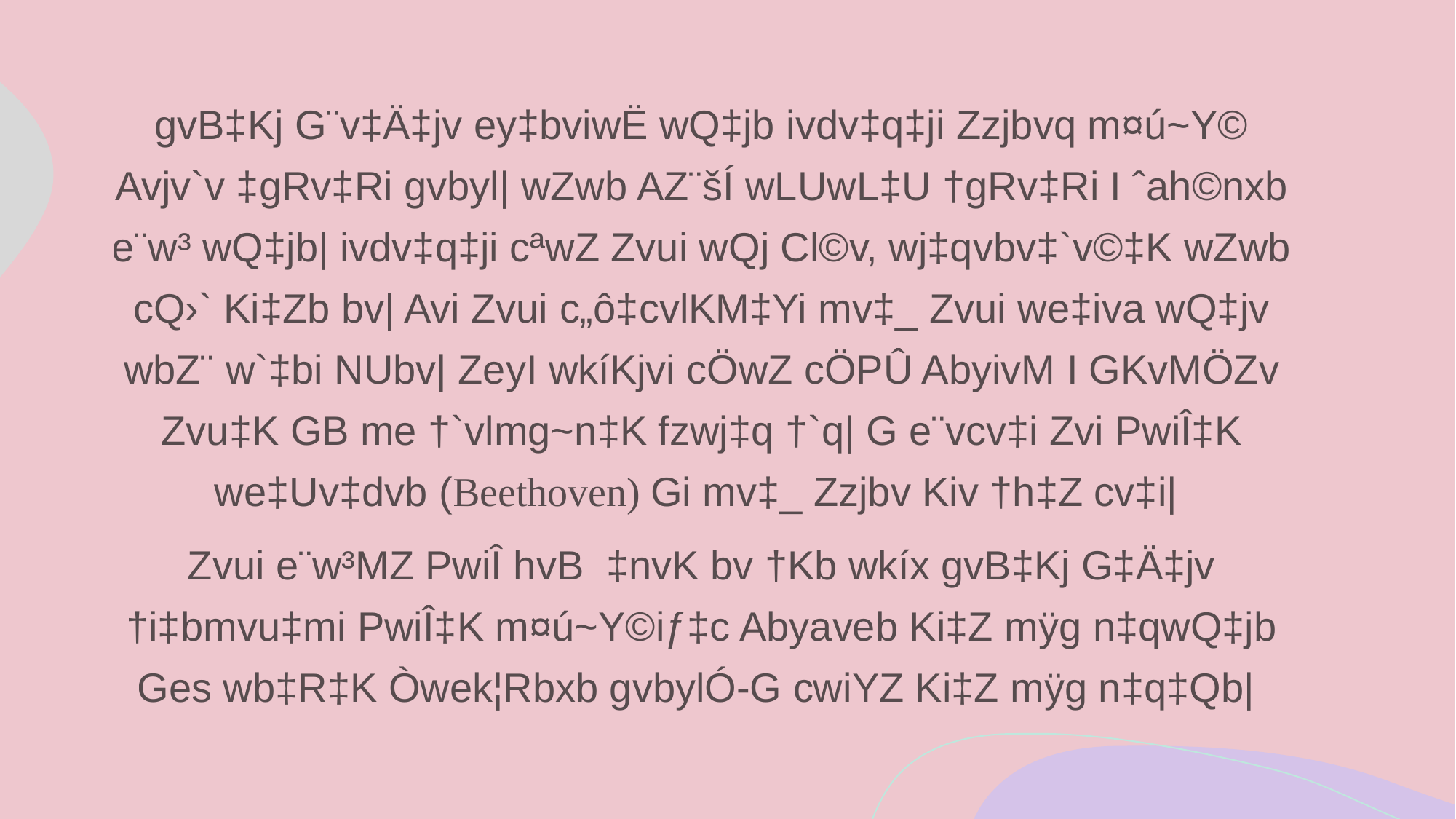

gvB‡Kj G¨v‡Ä‡jv ey‡bviwË wQ‡jb ivdv‡q‡ji Zzjbvq m¤ú~Y© Avjv`v ‡gRv‡Ri gvbyl| wZwb AZ¨šÍ wLUwL‡U †gRv‡Ri I ˆah©nxb e¨w³ wQ‡jb| ivdv‡q‡ji cªwZ Zvui wQj Cl©v, wj‡qvbv‡`v©‡K wZwb cQ›` Ki‡Zb bv| Avi Zvui c„ô‡cvlKM‡Yi mv‡_ Zvui we‡iva wQ‡jv wbZ¨ w`‡bi NUbv| ZeyI wkíKjvi cÖwZ cÖPÛ AbyivM I GKvMÖZv Zvu‡K GB me †`vlmg~n‡K fzwj‡q †`q| G e¨vcv‡i Zvi PwiÎ‡K we‡Uv‡dvb (Beethoven) Gi mv‡_ Zzjbv Kiv †h‡Z cv‡i|
Zvui e¨w³MZ PwiÎ hvB  ‡nvK bv †Kb wkíx gvB‡Kj G‡Ä‡jv †i‡bmvu‡mi PwiÎ‡K m¤ú~Y©iƒ‡c Abyaveb Ki‡Z mÿg n‡qwQ‡jb Ges wb‡R‡K Òwek¦Rbxb gvbylÓ-G cwiYZ Ki‡Z mÿg n‡q‡Qb|